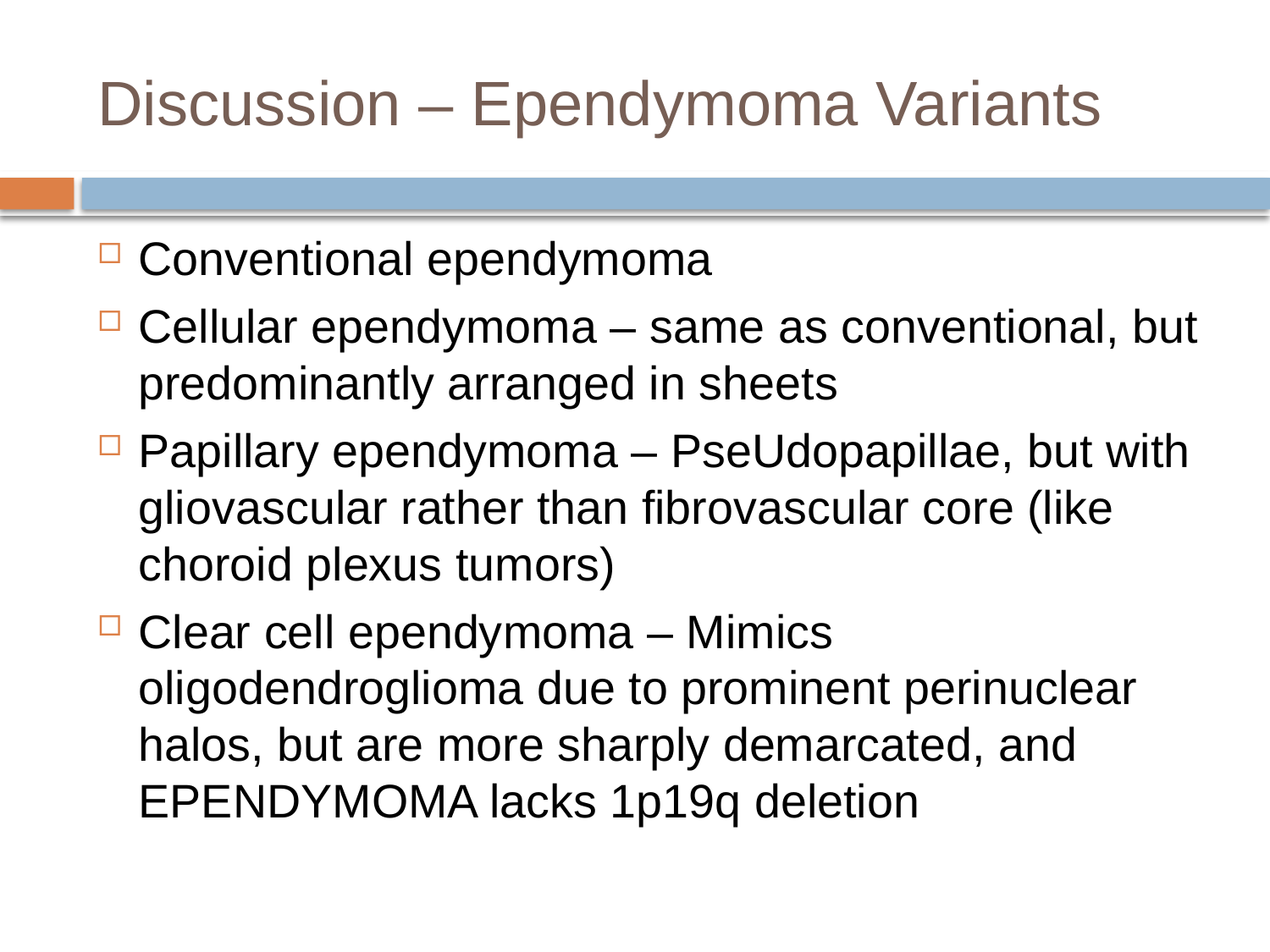

# Discussion – Ependymoma Variants
Conventional ependymoma
Cellular ependymoma – same as conventional, but predominantly arranged in sheets
Papillary ependymoma – PseUdopapillae, but with gliovascular rather than fibrovascular core (like choroid plexus tumors)
Clear cell ependymoma – Mimics oligodendroglioma due to prominent perinuclear halos, but are more sharply demarcated, and EPENDYMOMA lacks 1p19q deletion